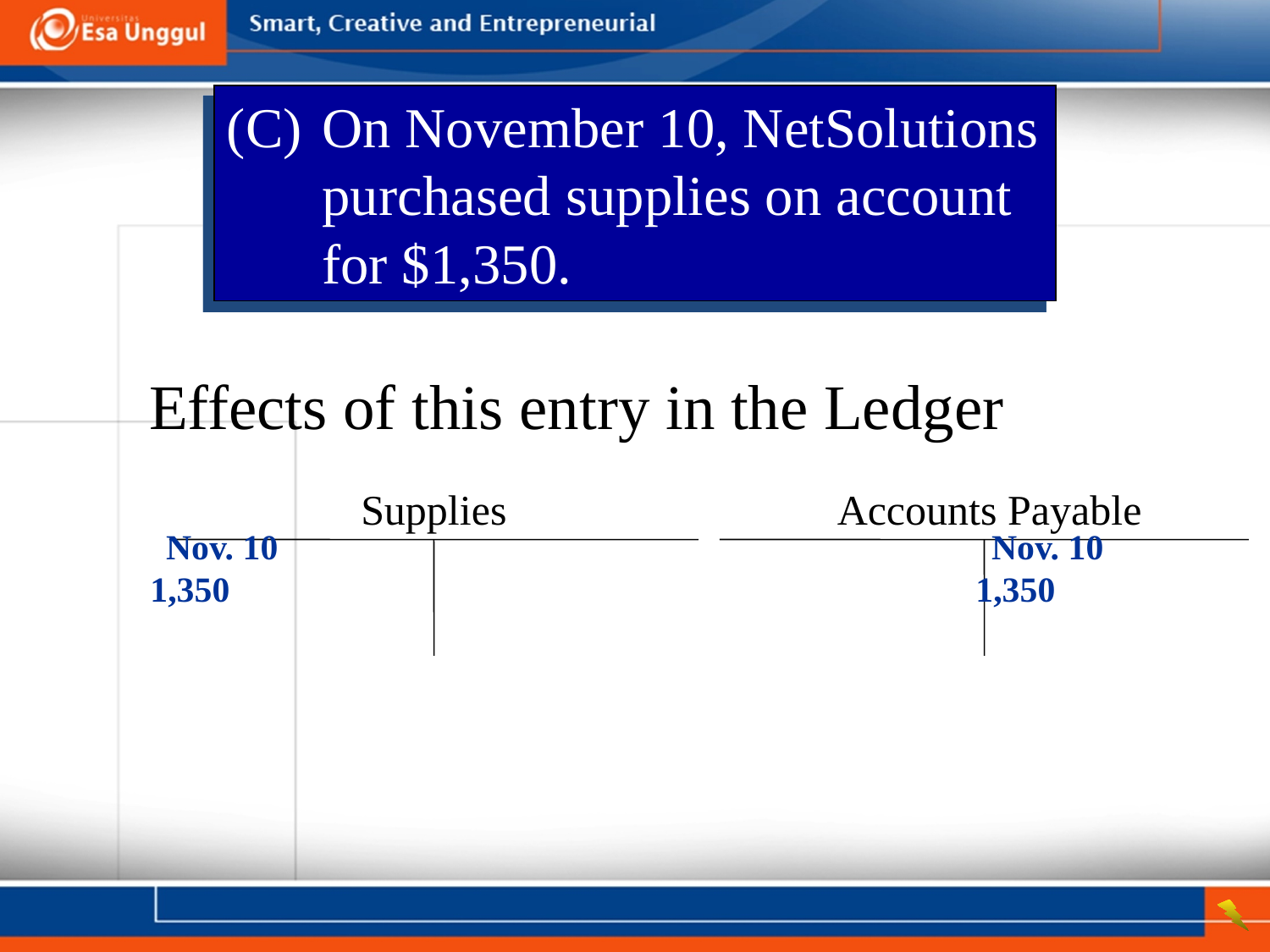

(C)	On November 10, NetSolutions purchased supplies on account for $1,350.
Effects of this entry in the Ledger
Supplies
Accounts Payable
Nov. 10	1,350

Nov. 10	1,350